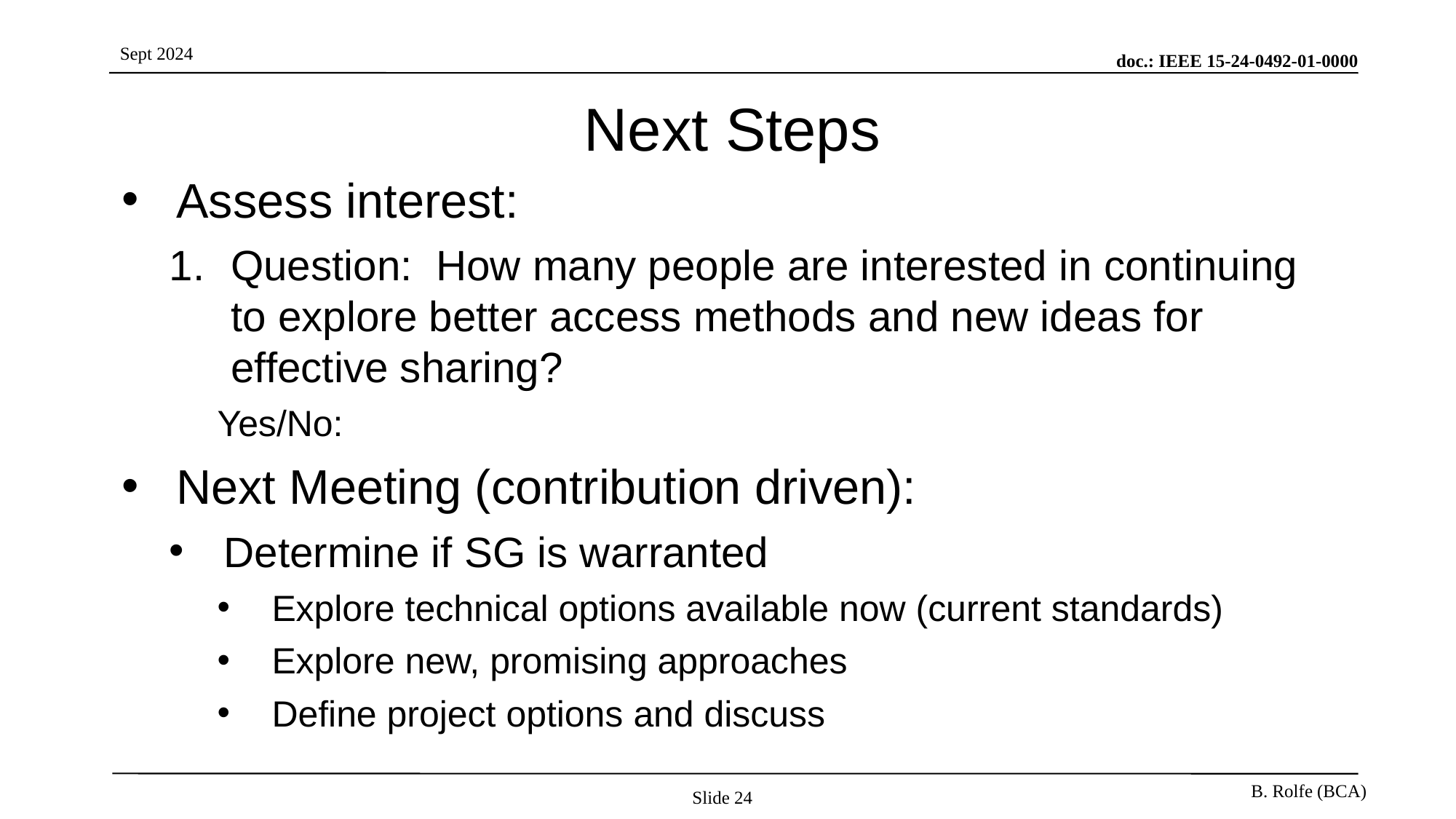

# Next Steps
Assess interest:
Question:  How many people are interested in continuing to explore better access methods and new ideas for effective sharing?
Yes/No:
Next Meeting (contribution driven):
Determine if SG is warranted
Explore technical options available now (current standards)
Explore new, promising approaches
Define project options and discuss
Slide 24